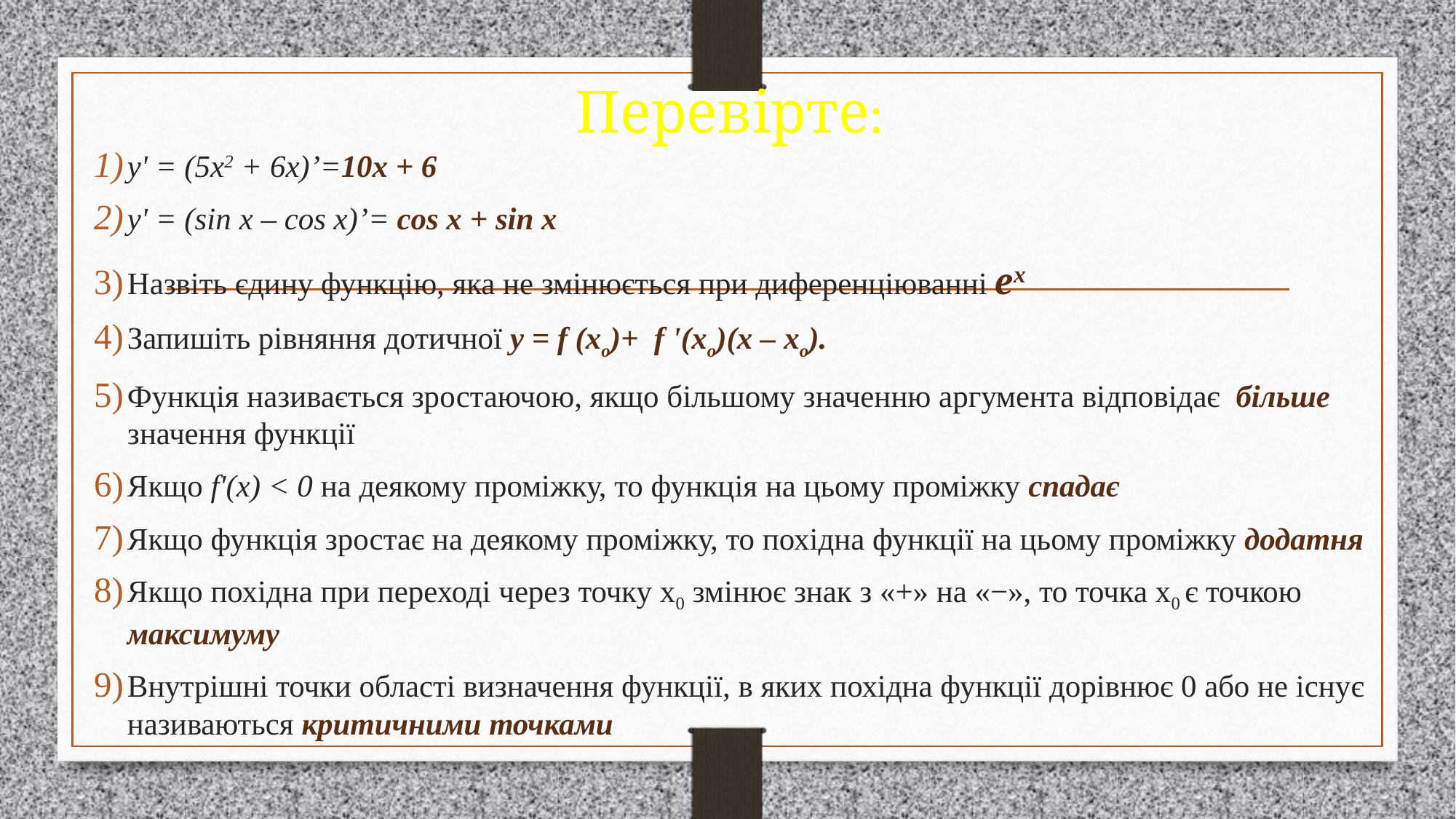

# Перевірте:
у' = (5х2 + 6х)’=10х + 6
у' = (sin х – cos x)’= cos x + sin x
Назвіть єдину функцію, яка не змінюється при диференціюванні ех
Запишіть рівняння дотичної y = f (xo)+  f '(xo)(x – xo).
Функція називається зростаючою, якщо більшому значенню аргумента відповідає  більше  значення функції
Якщо f'(x) < 0 на деякому проміжку, то функція на цьому проміжку спадає
Якщо функція зростає на деякому проміжку, то похідна функції на цьому проміжку додатня
Якщо похідна при переході через точку х0 змінює знак з «+» на «−», то точка х0 є точкою максимуму
Внутрішні точки області визначення функції, в яких похідна функції дорівнює 0 або не існує називаються критичними точками